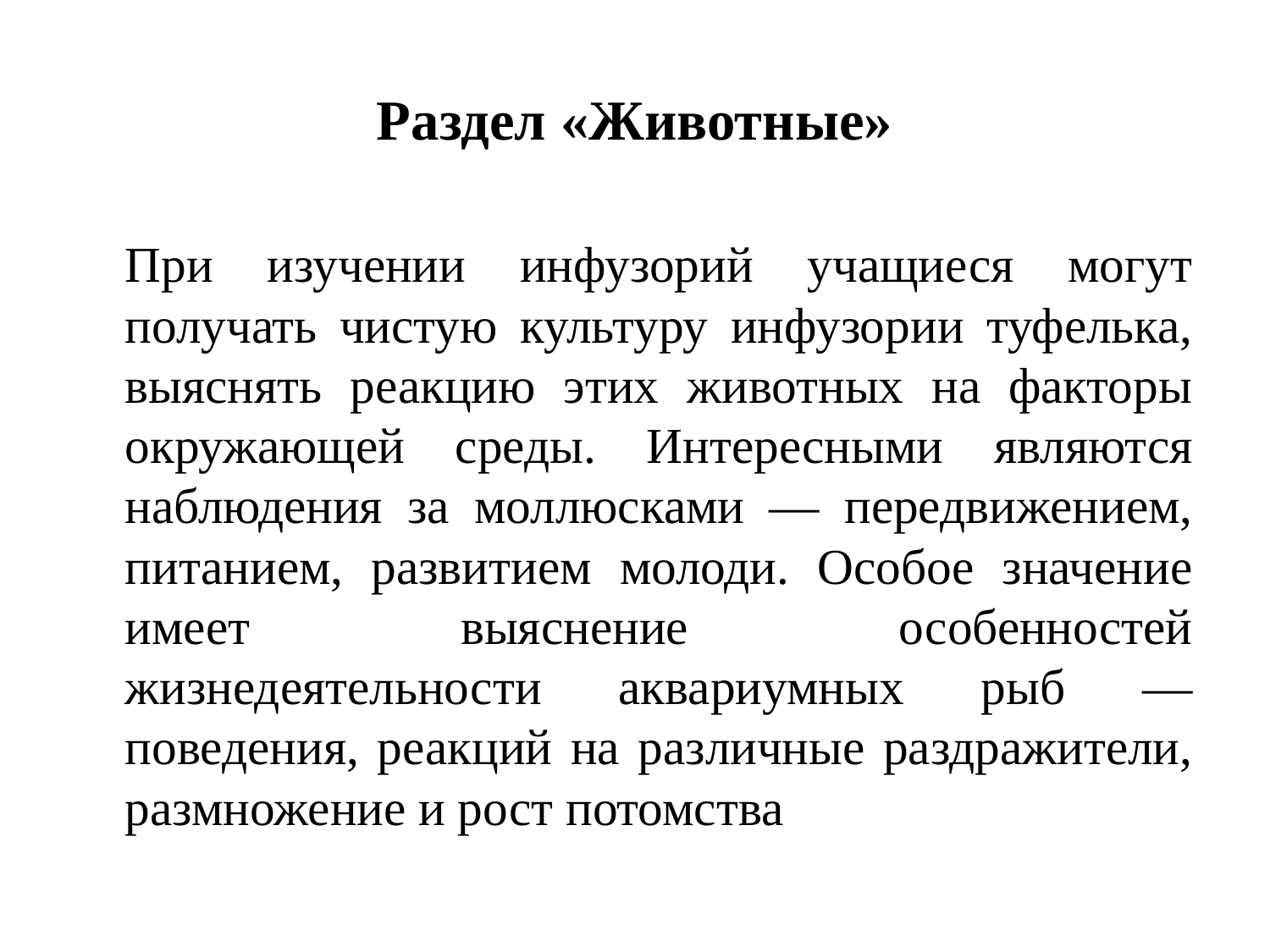

# Раздел «Животные»
		При изучении инфузорий учащиеся могут получать чистую культуру инфузории туфелька, выяснять реакцию этих животных на факторы окружающей среды. Интересными являются наблюдения за моллюсками — передвижением, питанием, развитием молоди. Особое значение имеет выяснение особенностей жизнедеятельности аквариумных рыб — поведения, реакций на различные раздражители, размножение и рост потомства